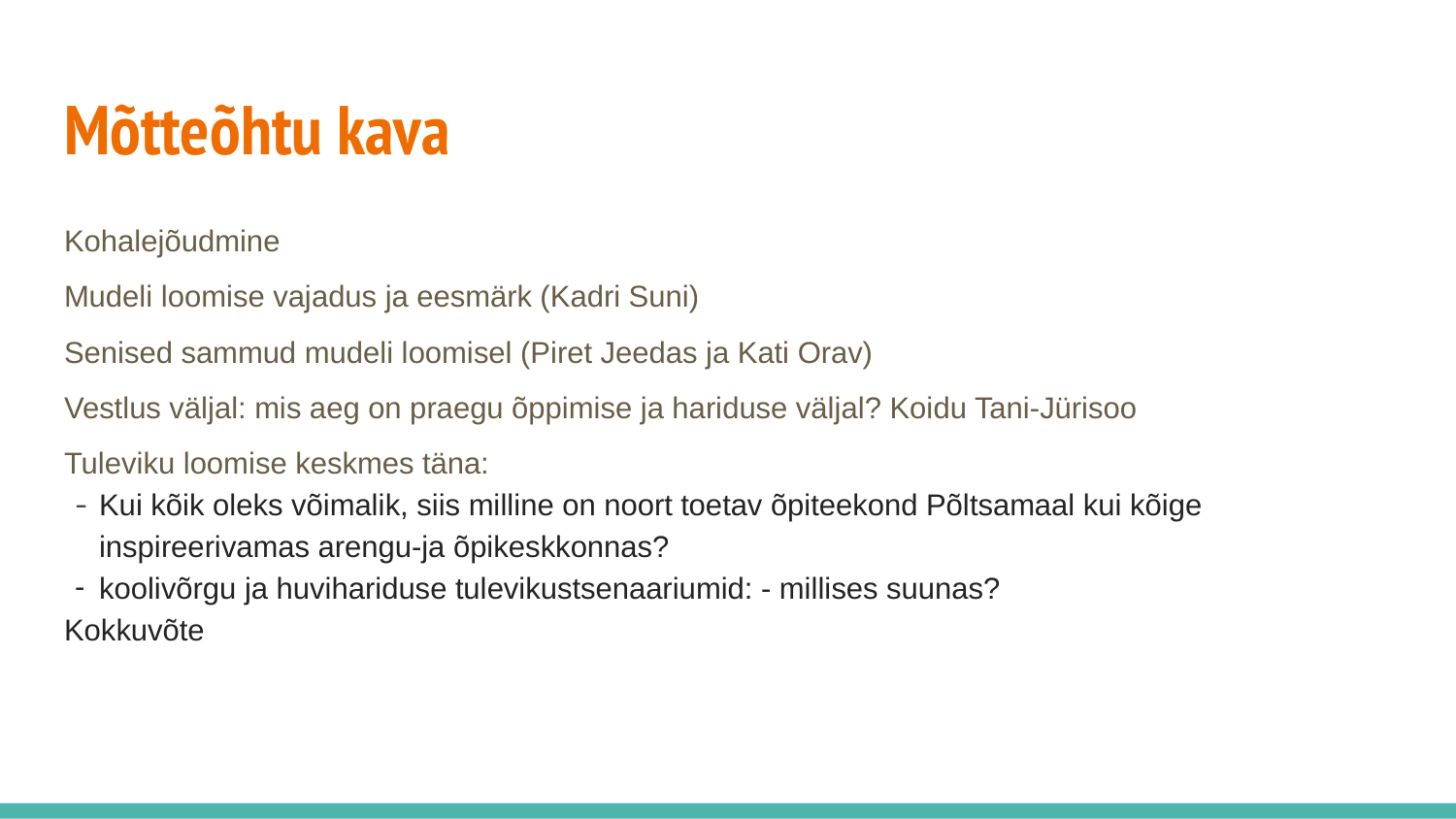

# Mõtteõhtu kava
Kohalejõudmine
Mudeli loomise vajadus ja eesmärk (Kadri Suni)
Senised sammud mudeli loomisel (Piret Jeedas ja Kati Orav)
Vestlus väljal: mis aeg on praegu õppimise ja hariduse väljal? Koidu Tani-Jürisoo
Tuleviku loomise keskmes täna:
Kui kõik oleks võimalik, siis milline on noort toetav õpiteekond Põltsamaal kui kõige inspireerivamas arengu-ja õpikeskkonnas?
koolivõrgu ja huvihariduse tulevikustsenaariumid: - millises suunas?
Kokkuvõte